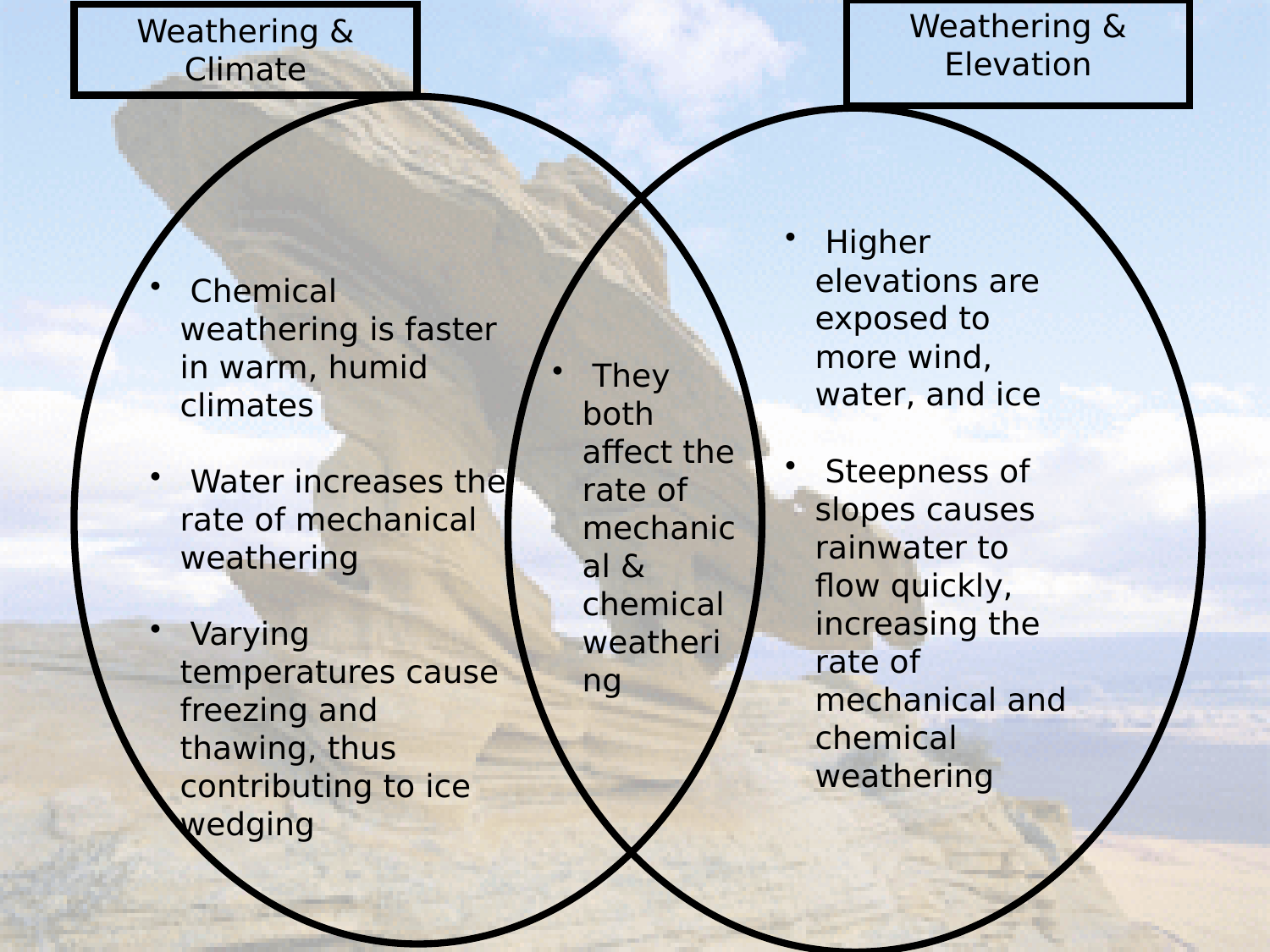

Weathering & Climate

Weathering & Elevation

 Higher elevations are exposed to more wind, water, and ice

 Steepness of slopes causes rainwater to flow quickly, increasing the rate of mechanical and chemical weathering
 Chemical weathering is faster in warm, humid climates

 Water increases the rate of mechanical weathering

 Varying temperatures cause freezing and thawing, thus contributing to ice wedging
 They both affect the rate of mechanical & chemical weathering